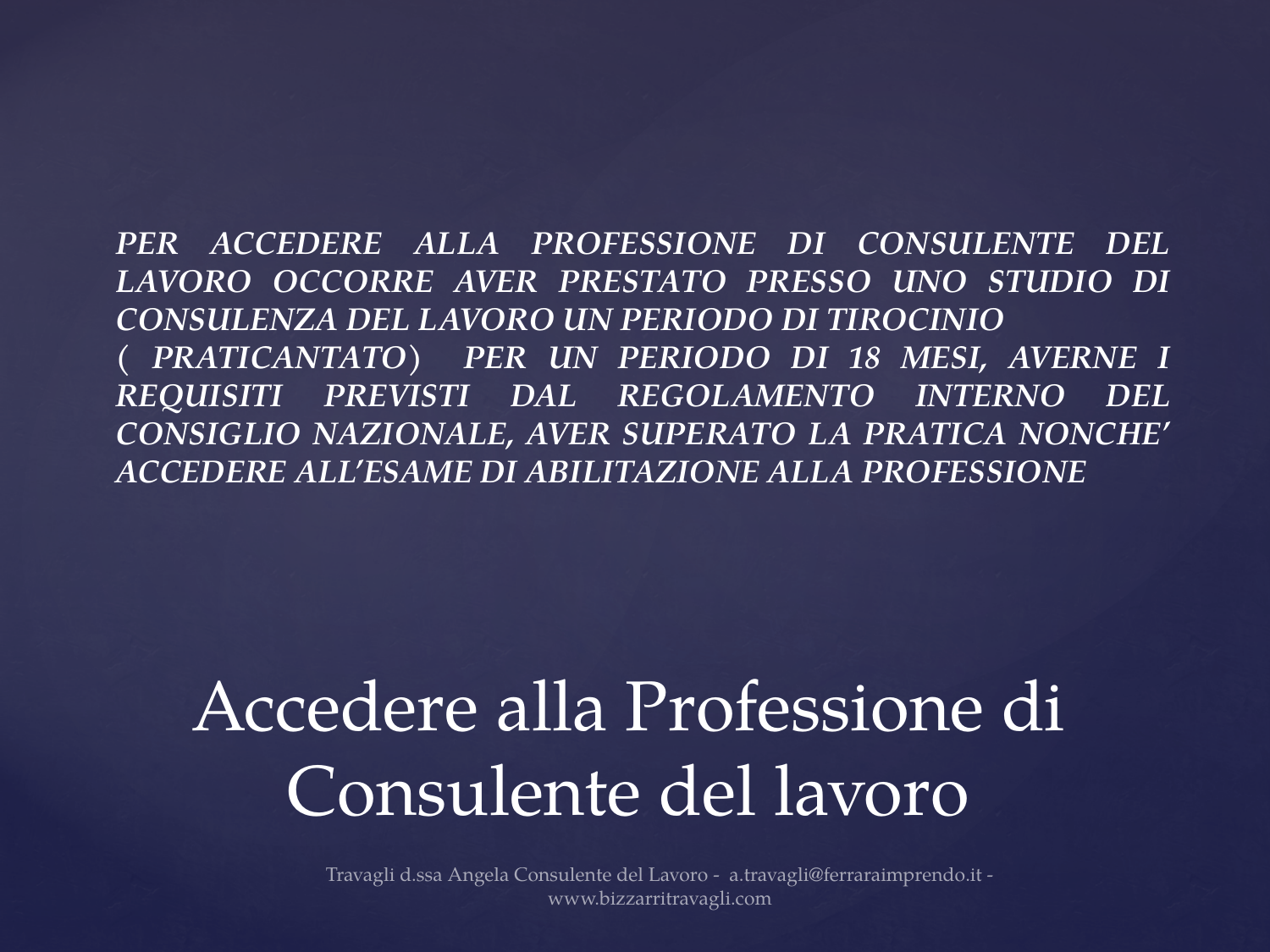

PER ACCEDERE ALLA PROFESSIONE DI CONSULENTE DEL LAVORO OCCORRE AVER PRESTATO PRESSO UNO STUDIO DI CONSULENZA DEL LAVORO UN PERIODO DI TIROCINIO
( PRATICANTATO)  PER UN PERIODO DI 18 MESI, AVERNE I REQUISITI PREVISTI DAL REGOLAMENTO INTERNO DEL CONSIGLIO NAZIONALE, AVER SUPERATO LA PRATICA NONCHE’ ACCEDERE ALL’ESAME DI ABILITAZIONE ALLA PROFESSIONE
# Accedere alla Professione di Consulente del lavoro
Travagli d.ssa Angela Consulente del Lavoro -  a.travagli@ferraraimprendo.it - www.bizzarritravagli.com